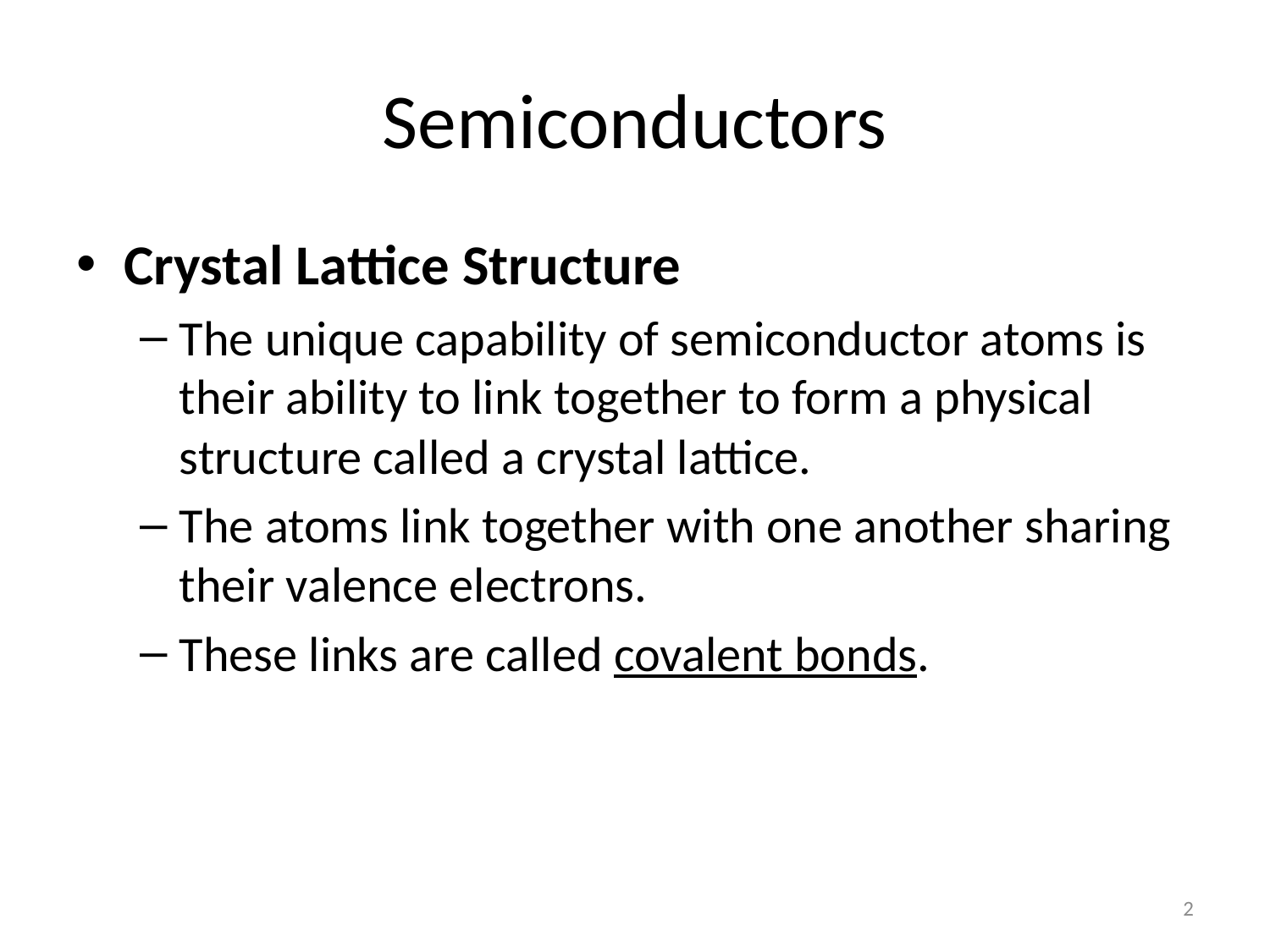

# Semiconductors
Crystal Lattice Structure
The unique capability of semiconductor atoms is their ability to link together to form a physical structure called a crystal lattice.
The atoms link together with one another sharing their valence electrons.
These links are called covalent bonds.

2